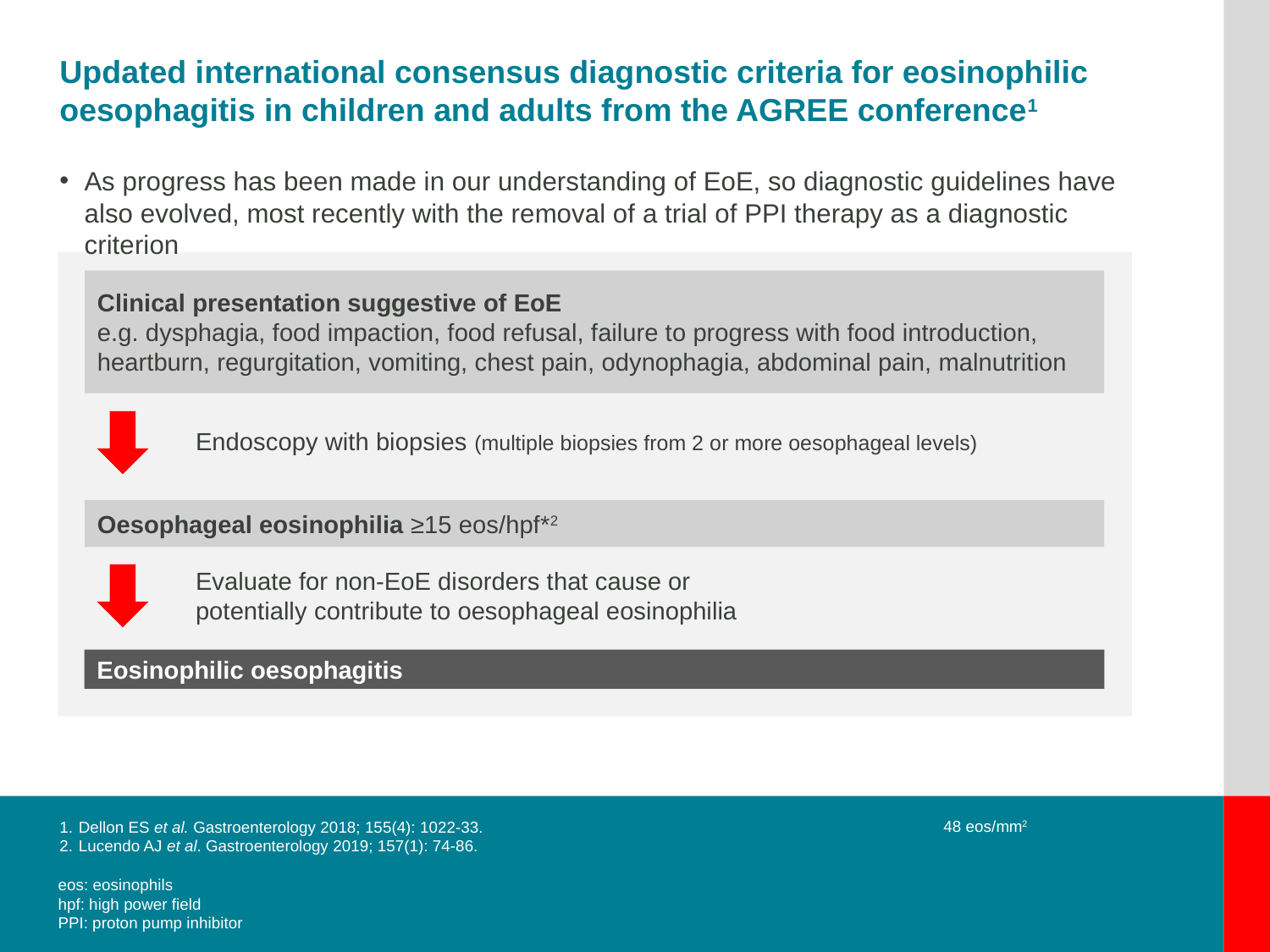

# Updated international consensus diagnostic criteria for eosinophilic oesophagitis in children and adults from the AGREE conference1
As progress has been made in our understanding of EoE, so diagnostic guidelines have also evolved, most recently with the removal of a trial of PPI therapy as a diagnostic criterion

Clinical presentation suggestive of EoE
e.g. dysphagia, food impaction, food refusal, failure to progress with food introduction, heartburn, regurgitation, vomiting, chest pain, odynophagia, abdominal pain, malnutrition

Endoscopy with biopsies (multiple biopsies from 2 or more oesophageal levels)
Oesophageal eosinophilia ≥15 eos/hpf*2
Evaluate for non-EoE disorders that cause or potentially contribute to oesophageal eosinophilia

Eosinophilic oesophagitis
48 eos/mm2
Dellon ES et al. Gastroenterology 2018; 155(4): 1022-33.
Lucendo AJ et al. Gastroenterology 2019; 157(1): 74-86.

eos: eosinophils
hpf: high power field
PPI: proton pump inhibitor